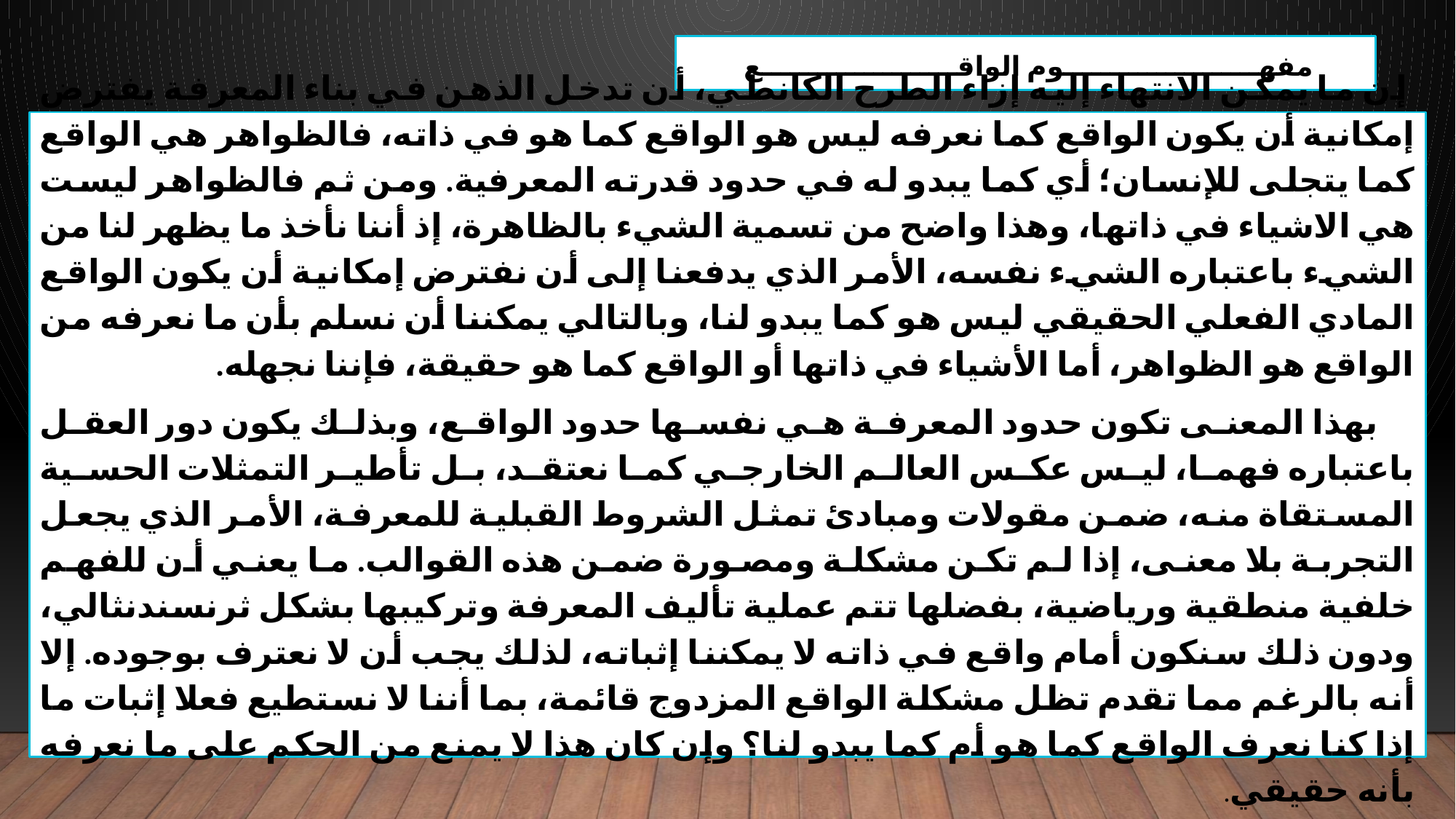

مفهـــــــــــــــــــــوم الواقـــــــــــــــــــــع
 إن ما يمكن الانتهاء إليه إزاء الطرح الكانطي، أن تدخل الذهن في بناء المعرفة يفترض إمكانية أن يكون الواقع كما نعرفه ليس هو الواقع كما هو في ذاته، فالظواهر هي الواقع كما يتجلى للإنسان؛ أي كما يبدو له في حدود قدرته المعرفية. ومن ثم فالظواهر ليست هي الاشياء في ذاتها، وهذا واضح من تسمية الشيء بالظاهرة، إذ أننا نأخذ ما يظهر لنا من الشيء باعتباره الشيء نفسه، الأمر الذي يدفعنا إلى أن نفترض إمكانية أن يكون الواقع المادي الفعلي الحقيقي ليس هو كما يبدو لنا، وبالتالي يمكننا أن نسلم بأن ما نعرفه من الواقع هو الظواهر، أما الأشياء في ذاتها أو الواقع كما هو حقيقة، فإننا نجهله.
     بهذا المعنى تكون حدود المعرفة هي نفسها حدود الواقع، وبذلك يكون دور العقل باعتباره فهما، ليس عكس العالم الخارجي كما نعتقد، بل تأطير التمثلات الحسية المستقاة منه، ضمن مقولات ومبادئ تمثل الشروط القبلية للمعرفة، الأمر الذي يجعل التجربة بلا معنى، إذا لم تكن مشكلة ومصورة ضمن هذه القوالب. ما يعني أن للفهم خلفية منطقية ورياضية، بفضلها تتم عملية تأليف المعرفة وتركيبها بشكل ثرنسندنثالي، ودون ذلك سنكون أمام واقع في ذاته لا يمكننا إثباته، لذلك يجب أن لا نعترف بوجوده. إلا أنه بالرغم مما تقدم تظل مشكلة الواقع المزدوج قائمة، بما أننا لا نستطيع فعلا إثبات ما إذا كنا نعرف الواقع كما هو أم كما يبدو لنا؟ وإن كان هذا لا يمنع من الحكم على ما نعرفه بأنه حقيقي.